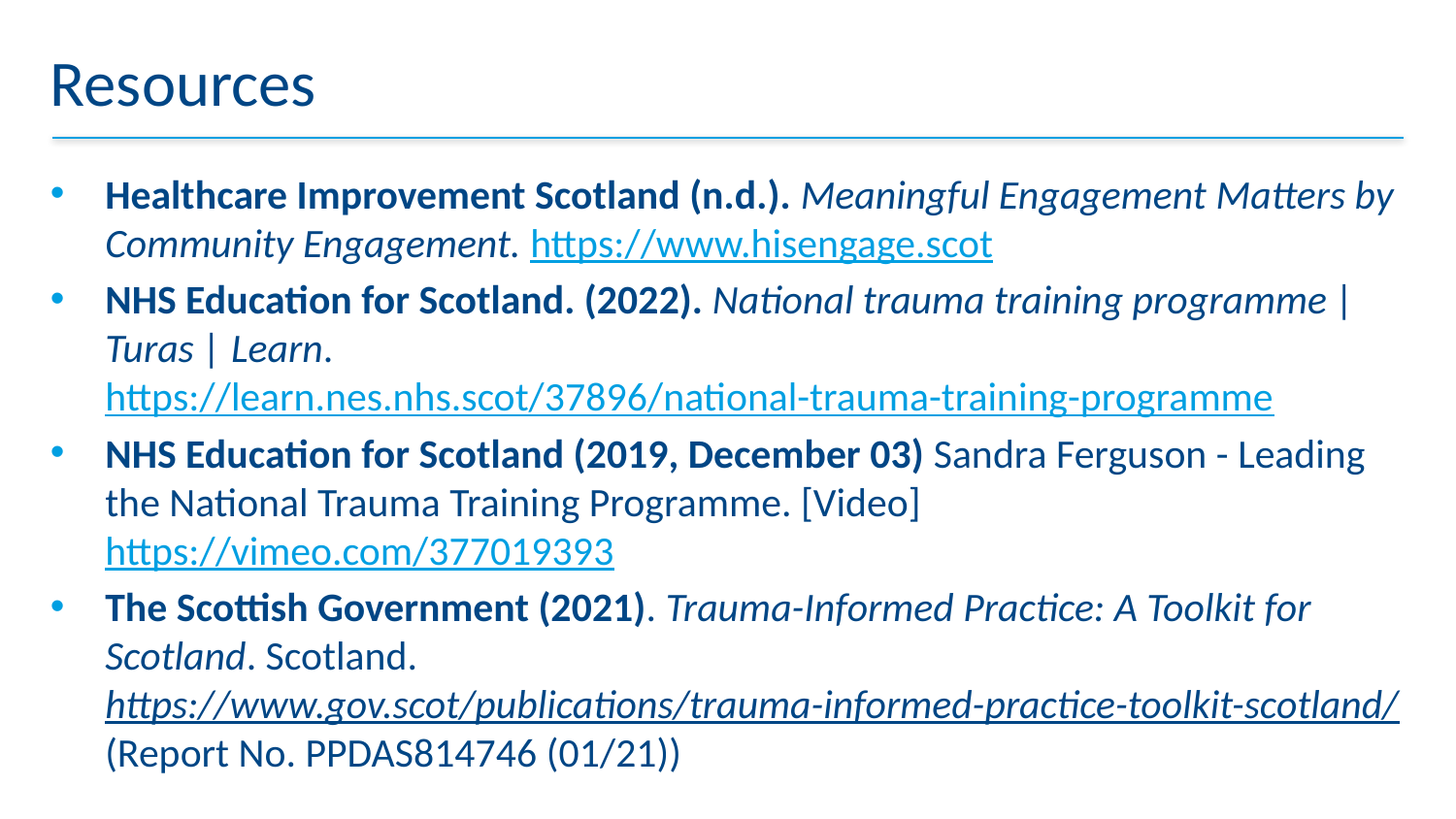

# Resources
Healthcare Improvement Scotland (n.d.). Meaningful Engagement Matters by Community Engagement. https://www.hisengage.scot
NHS Education for Scotland. (2022). National trauma training programme | Turas | Learn. https://learn.nes.nhs.scot/37896/national-trauma-training-programme
‌NHS Education for Scotland (2019, December 03) Sandra Ferguson - Leading the National Trauma Training Programme. [Video] https://vimeo.com/377019393
The Scottish Government (2021). Trauma-Informed Practice: A Toolkit for Scotland. Scotland. https://www.gov.scot/publications/trauma-informed-practice-toolkit-scotland/ (Report No. PPDAS814746 (01/21))